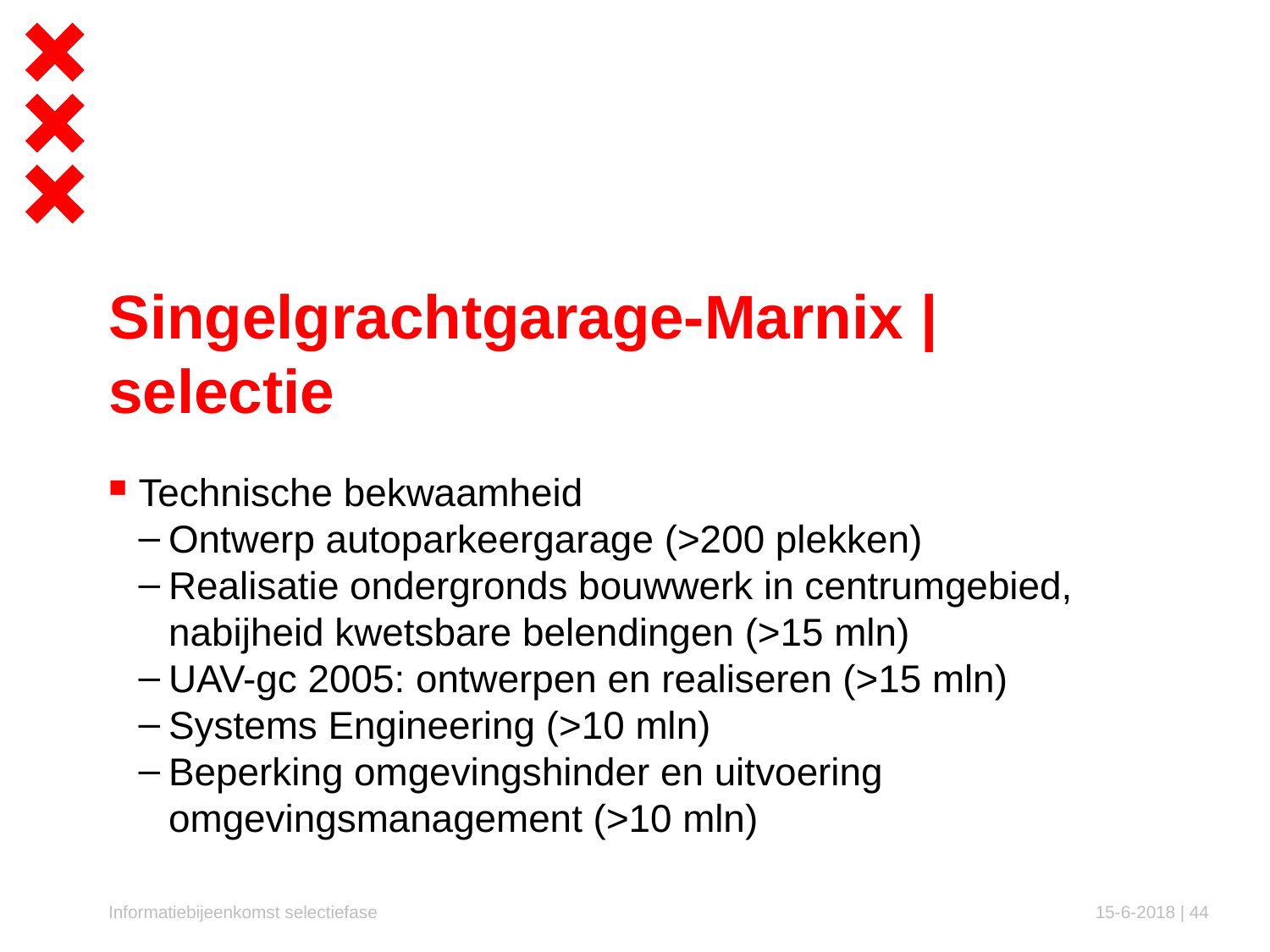

# Singelgrachtgarage-Marnix | selectie
Technische bekwaamheid
Ontwerp autoparkeergarage (>200 plekken)
Realisatie ondergronds bouwwerk in centrumgebied, nabijheid kwetsbare belendingen (>15 mln)
UAV-gc 2005: ontwerpen en realiseren (>15 mln)
Systems Engineering (>10 mln)
Beperking omgevingshinder en uitvoering omgevingsmanagement (>10 mln)

Informatiebijeenkomst selectiefase
15-6-2018
| 44